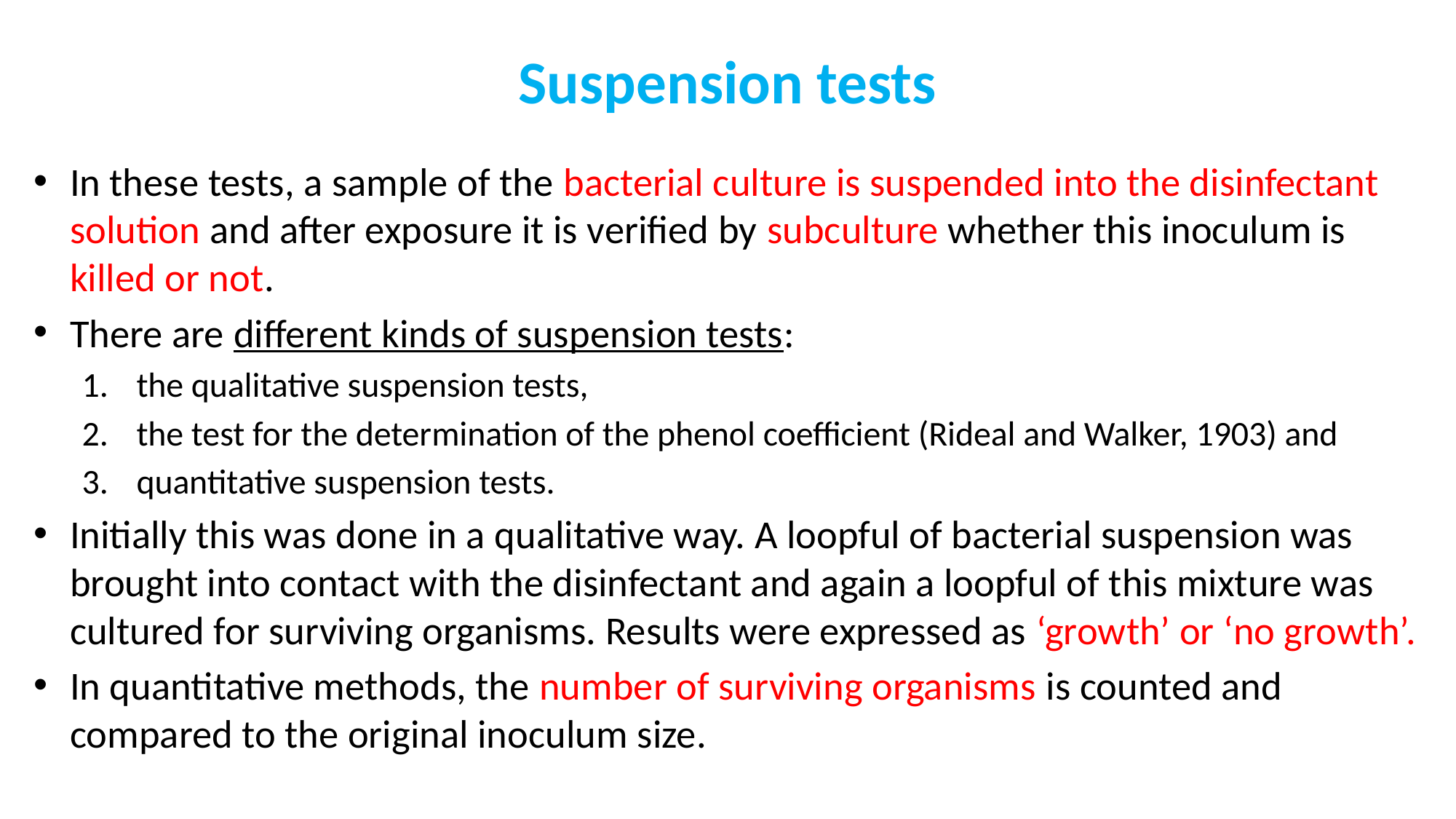

# Suspension tests
In these tests, a sample of the bacterial culture is suspended into the disinfectant solution and after exposure it is verified by subculture whether this inoculum is killed or not.
There are different kinds of suspension tests:
the qualitative suspension tests,
the test for the determination of the phenol coefficient (Rideal and Walker, 1903) and
quantitative suspension tests.
Initially this was done in a qualitative way. A loopful of bacterial suspension was brought into contact with the disinfectant and again a loopful of this mixture was cultured for surviving organisms. Results were expressed as ‘growth’ or ‘no growth’.
In quantitative methods, the number of surviving organisms is counted and compared to the original inoculum size.